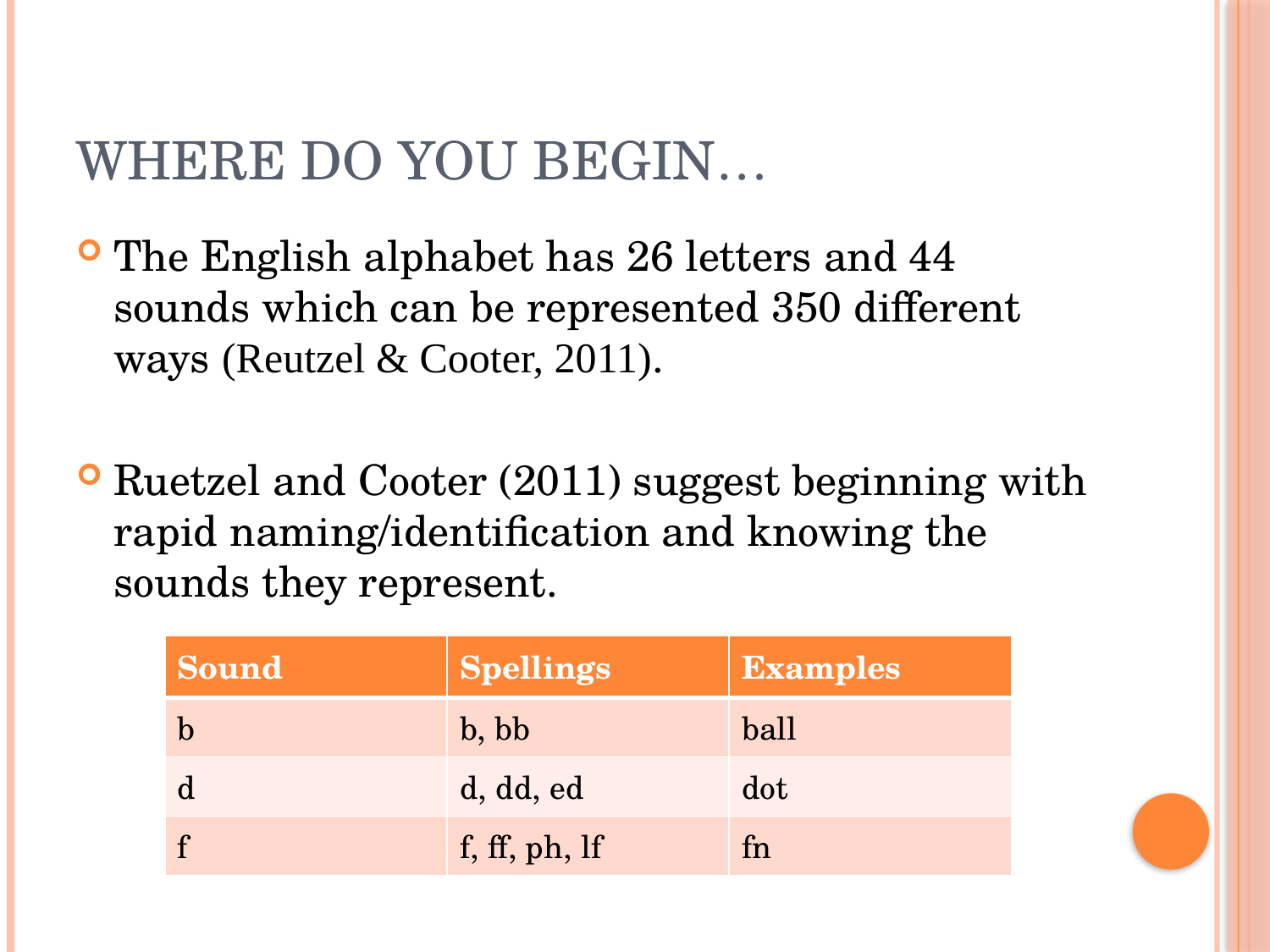

# Where do you begin…
The English alphabet has 26 letters and 44 sounds which can be represented 350 different ways (Reutzel & Cooter, 2011).

Ruetzel and Cooter (2011) suggest beginning with rapid naming/identification and knowing the sounds they represent.

| Sound | Spellings | Examples |
| --- | --- | --- |
| b | b, bb | ball |
| d | d, dd, ed | dot |
| f | f, ff, ph, lf | fn |